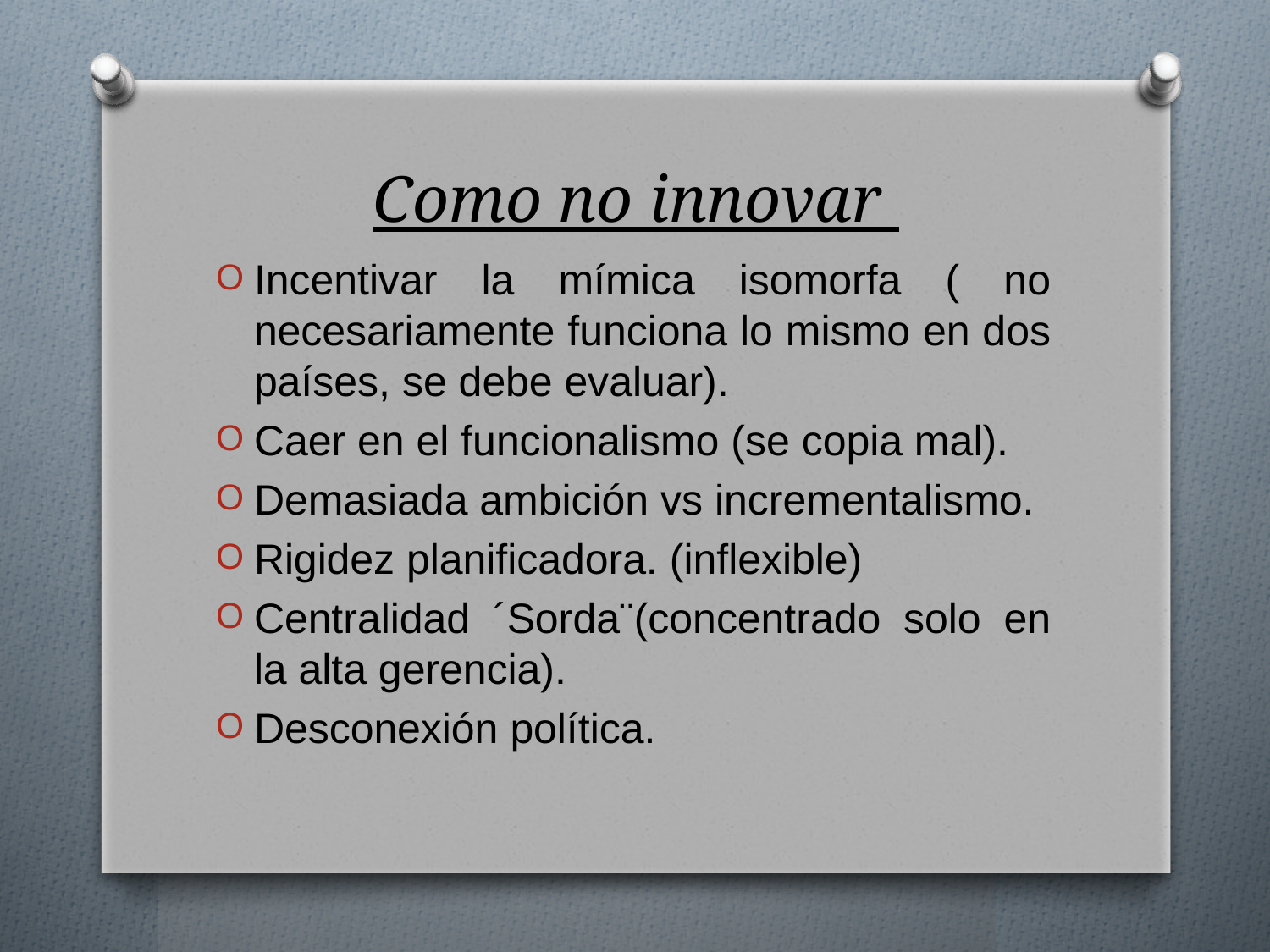

# Como no innovar
Incentivar la mímica isomorfa ( no necesariamente funciona lo mismo en dos países, se debe evaluar).
Caer en el funcionalismo (se copia mal).
Demasiada ambición vs incrementalismo.
Rigidez planificadora. (inflexible)
Centralidad ´Sorda¨(concentrado solo en la alta gerencia).
Desconexión política.